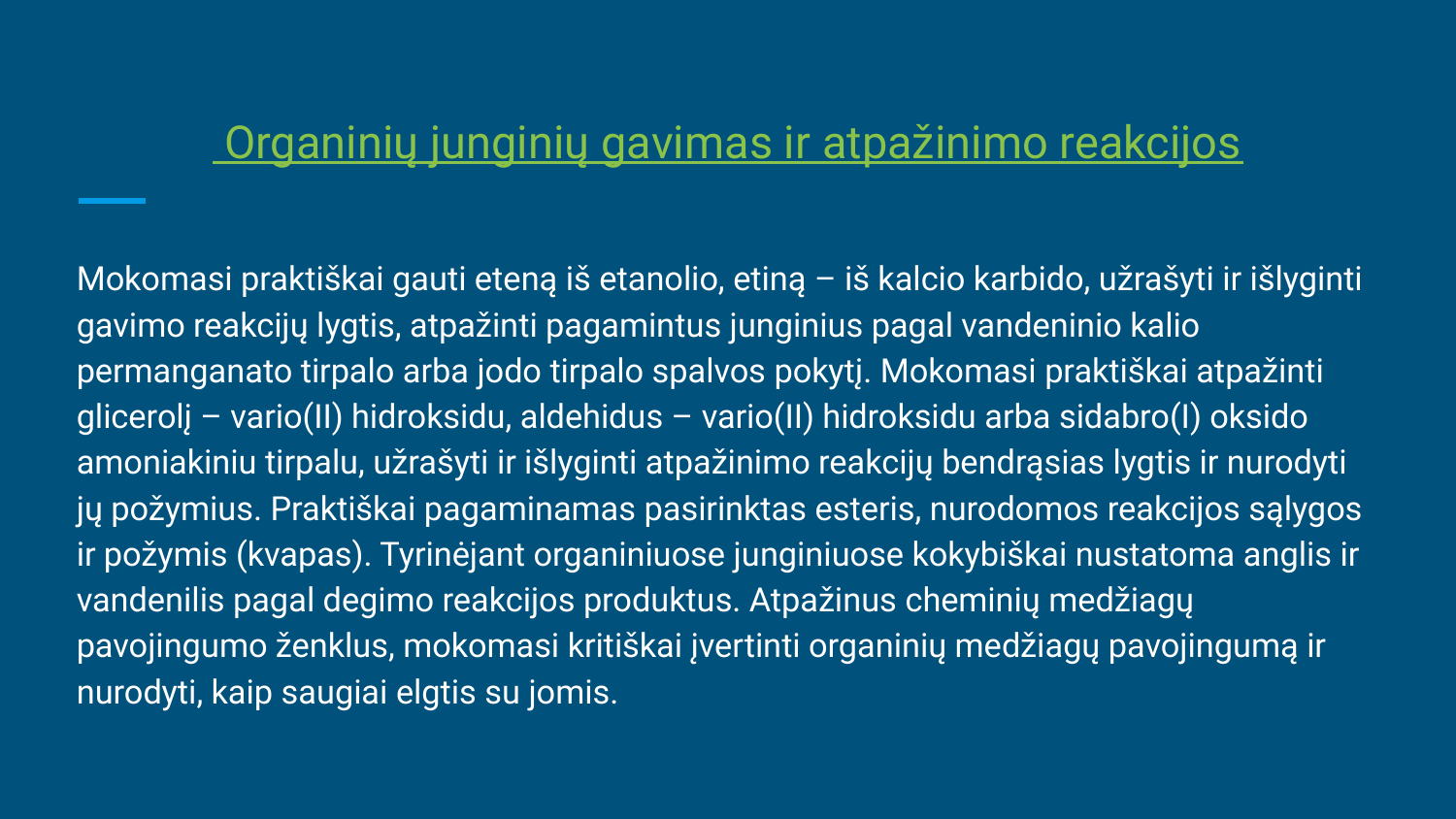

# Organinių junginių gavimas ir atpažinimo reakcijos
Mokomasi praktiškai gauti eteną iš etanolio, etiną – iš kalcio karbido, užrašyti ir išlyginti gavimo reakcijų lygtis, atpažinti pagamintus junginius pagal vandeninio kalio permanganato tirpalo arba jodo tirpalo spalvos pokytį. Mokomasi praktiškai atpažinti glicerolį – vario(II) hidroksidu, aldehidus – vario(II) hidroksidu arba sidabro(I) oksido amoniakiniu tirpalu, užrašyti ir išlyginti atpažinimo reakcijų bendrąsias lygtis ir nurodyti jų požymius. Praktiškai pagaminamas pasirinktas esteris, nurodomos reakcijos sąlygos ir požymis (kvapas). Tyrinėjant organiniuose junginiuose kokybiškai nustatoma anglis ir vandenilis pagal degimo reakcijos produktus. Atpažinus cheminių medžiagų pavojingumo ženklus, mokomasi kritiškai įvertinti organinių medžiagų pavojingumą ir nurodyti, kaip saugiai elgtis su jomis.